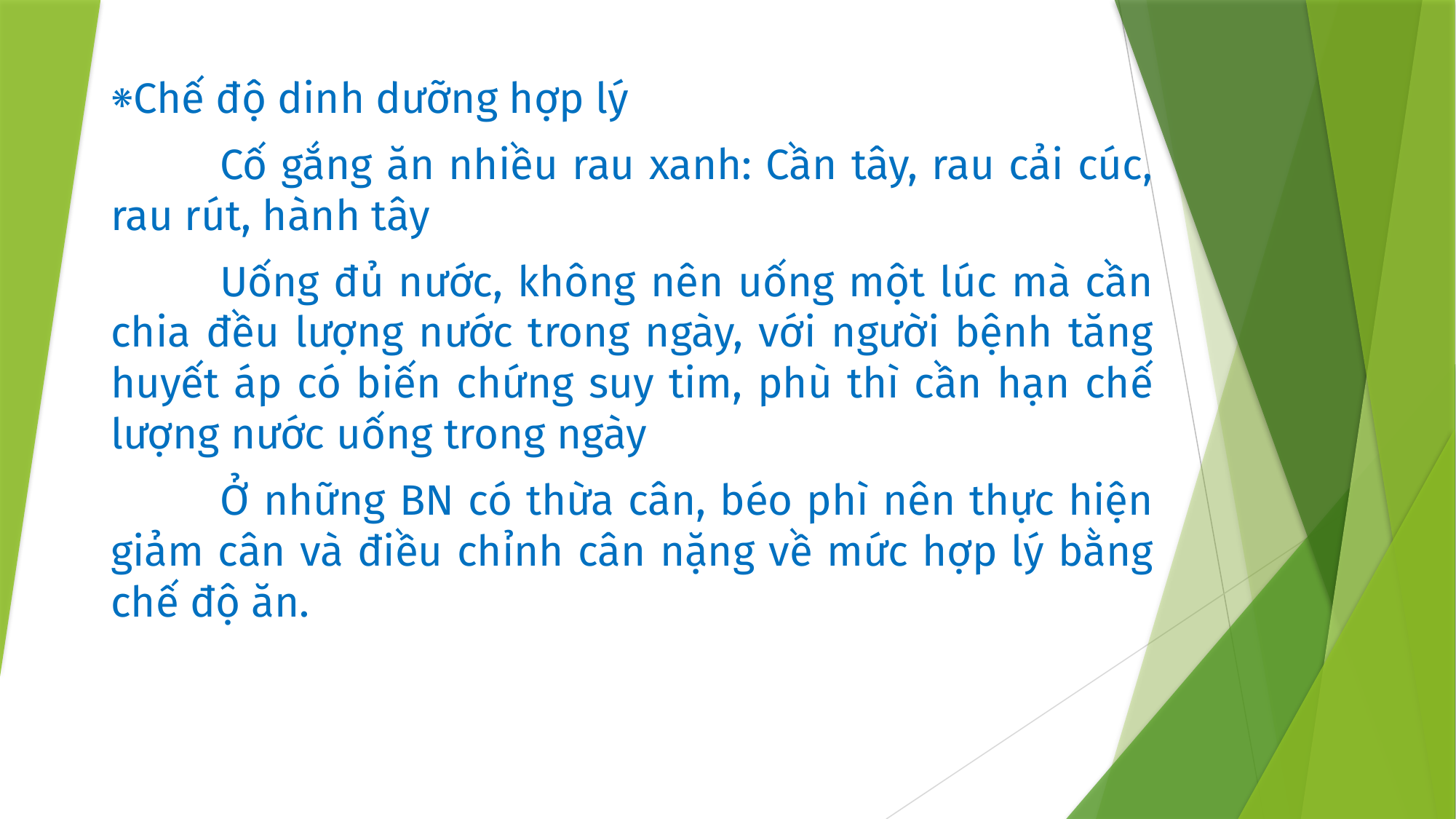

⁕Chế độ dinh dưỡng hợp lý
	Cố gắng ăn nhiều rau xanh: Cần tây, rau cải cúc, rau rút, hành tây
	Uống đủ nước, không nên uống một lúc mà cần chia đều lượng nước trong ngày, với người bệnh tăng huyết áp có biến chứng suy tim, phù thì cần hạn chế lượng nước uống trong ngày
	Ở những BN có thừa cân, béo phì nên thực hiện giảm cân và điều chỉnh cân nặng về mức hợp lý bằng chế độ ăn.